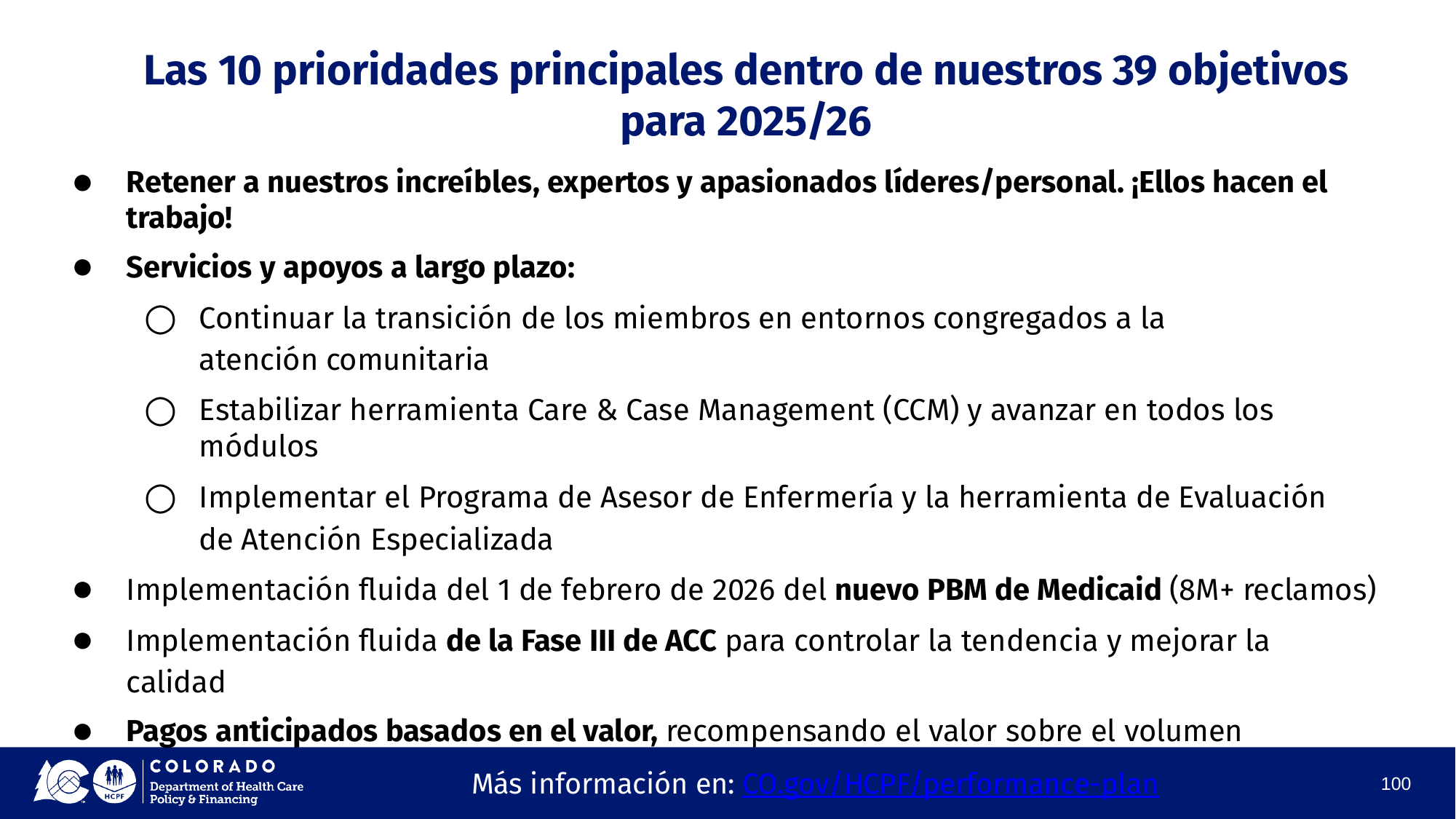

# Las 10 prioridades principales dentro de nuestros 39 objetivos para 2025/26
Retener a nuestros increíbles, expertos y apasionados líderes/personal. ¡Ellos hacen el trabajo!
Servicios y apoyos a largo plazo:
Continuar la transición de los miembros en entornos congregados a la atención comunitaria
Estabilizar herramienta Care & Case Management (CCM) y avanzar en todos los módulos
Implementar el Programa de Asesor de Enfermería y la herramienta de Evaluación de Atención Especializada
Implementación fluida del 1 de febrero de 2026 del nuevo PBM de Medicaid (8M+ reclamos)
Implementación fluida de la Fase III de ACC para controlar la tendencia y mejorar la calidad
Pagos anticipados basados en el valor, recompensando el valor sobre el volumen
100
Más información en: CO.gov/HCPF/performance-plan